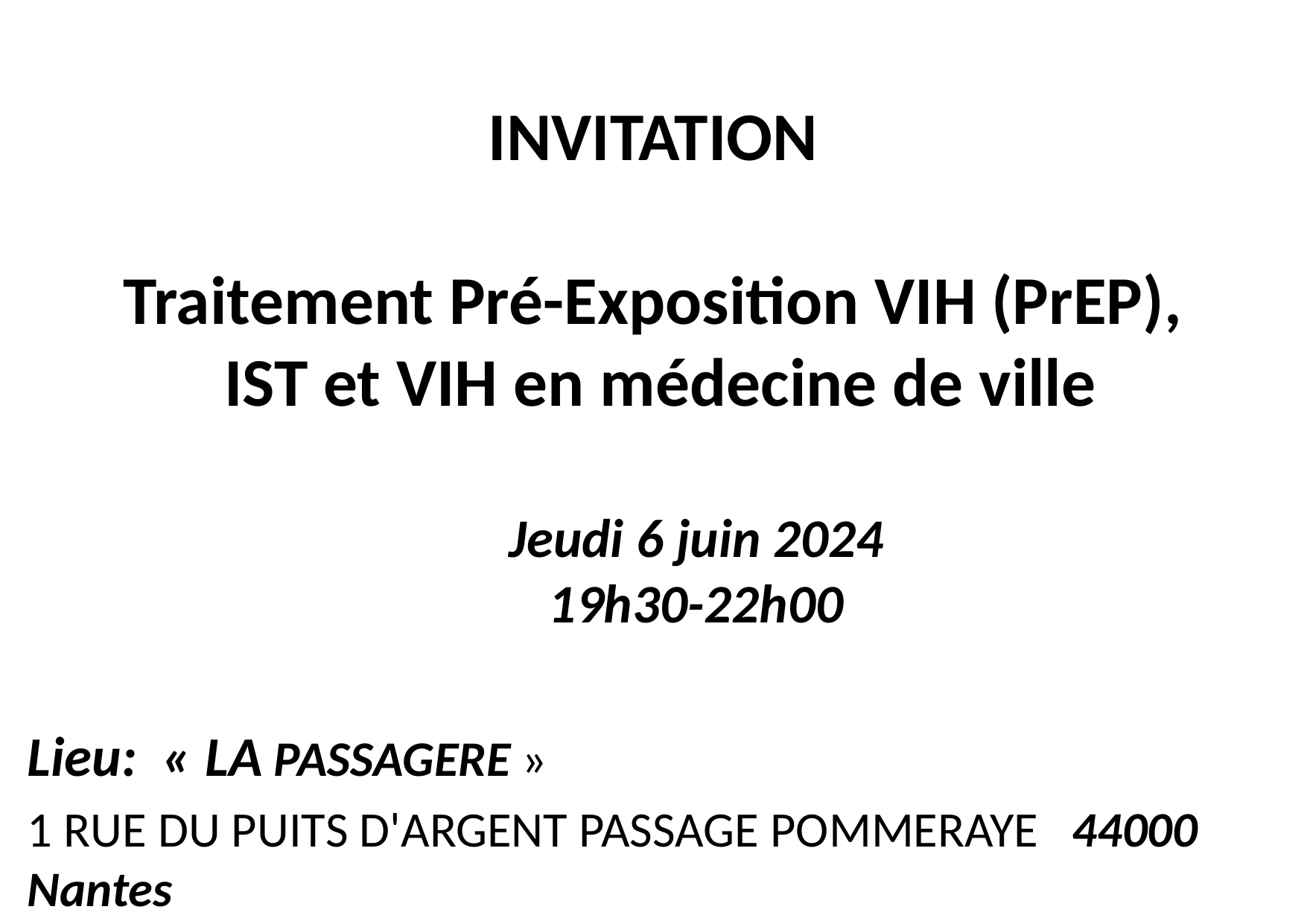

# INVITATION Traitement Pré-Exposition VIH (PrEP), IST et VIH en médecine de ville
       Jeudi 6 juin 2024
       19h30-22h00

Lieu:  « LA PASSAGERE »
1 RUE DU PUITS D'ARGENT PASSAGE POMMERAYE   44000 Nantes